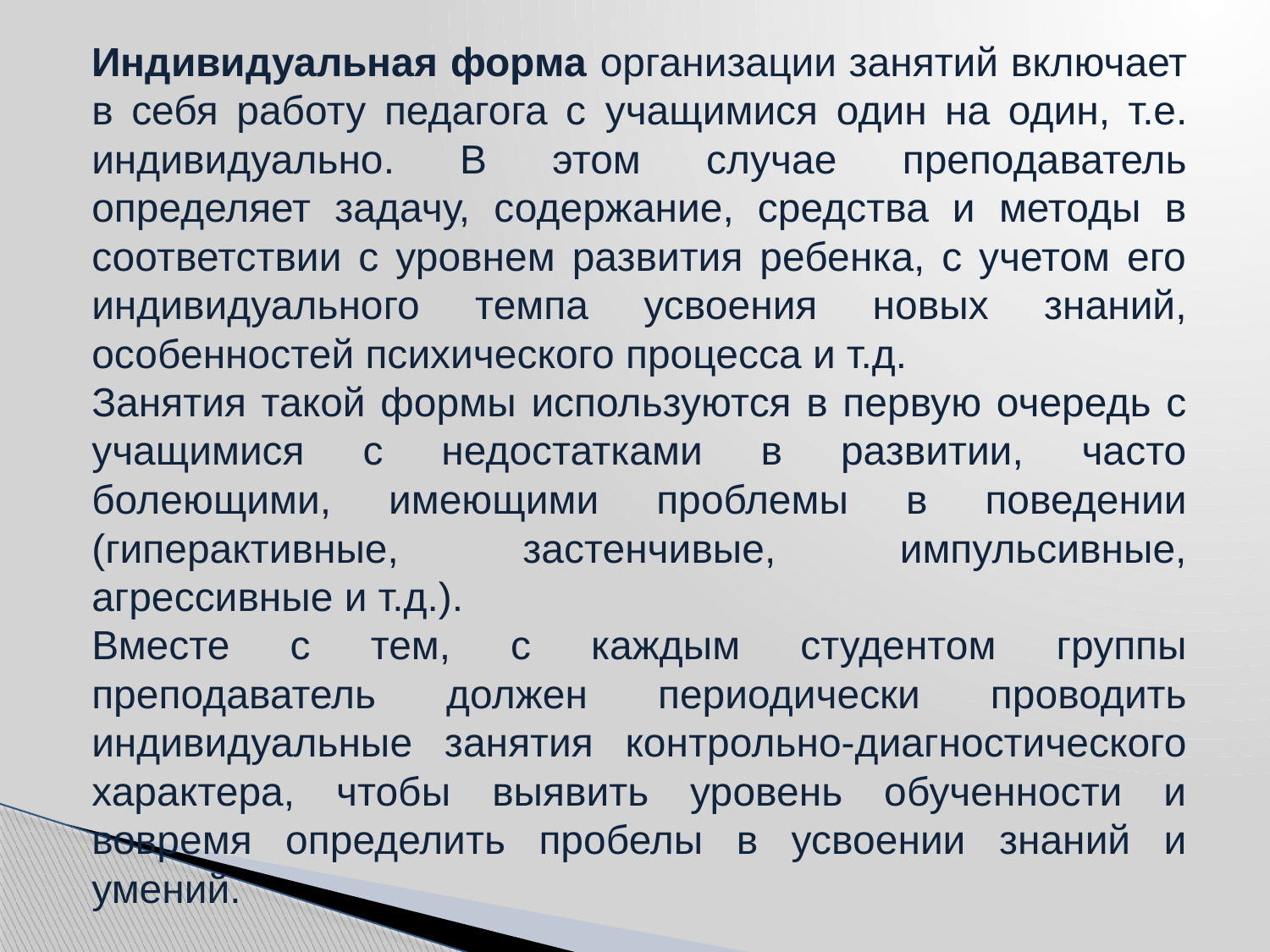

Индивидуальная форма организации занятий включает в себя работу педагога с учащимися один на один, т.е. индивидуально. В этом случае преподаватель определяет задачу, содержание, средства и методы в соответствии с уровнем развития ребенка, с учетом его индивидуального темпа усвоения новых знаний, особенностей психического процесса и т.д.
Занятия такой формы используются в первую очередь с учащимися с недостатками в развитии, часто болеющими, имеющими проблемы в поведении (гиперактивные, застенчивые, импульсивные, агрессивные и т.д.).
Вместе с тем, с каждым студентом группы преподаватель должен периодически проводить индивидуальные занятия контрольно-диагностического характера, чтобы выявить уровень обученности и вовремя определить пробелы в усвоении знаний и умений.